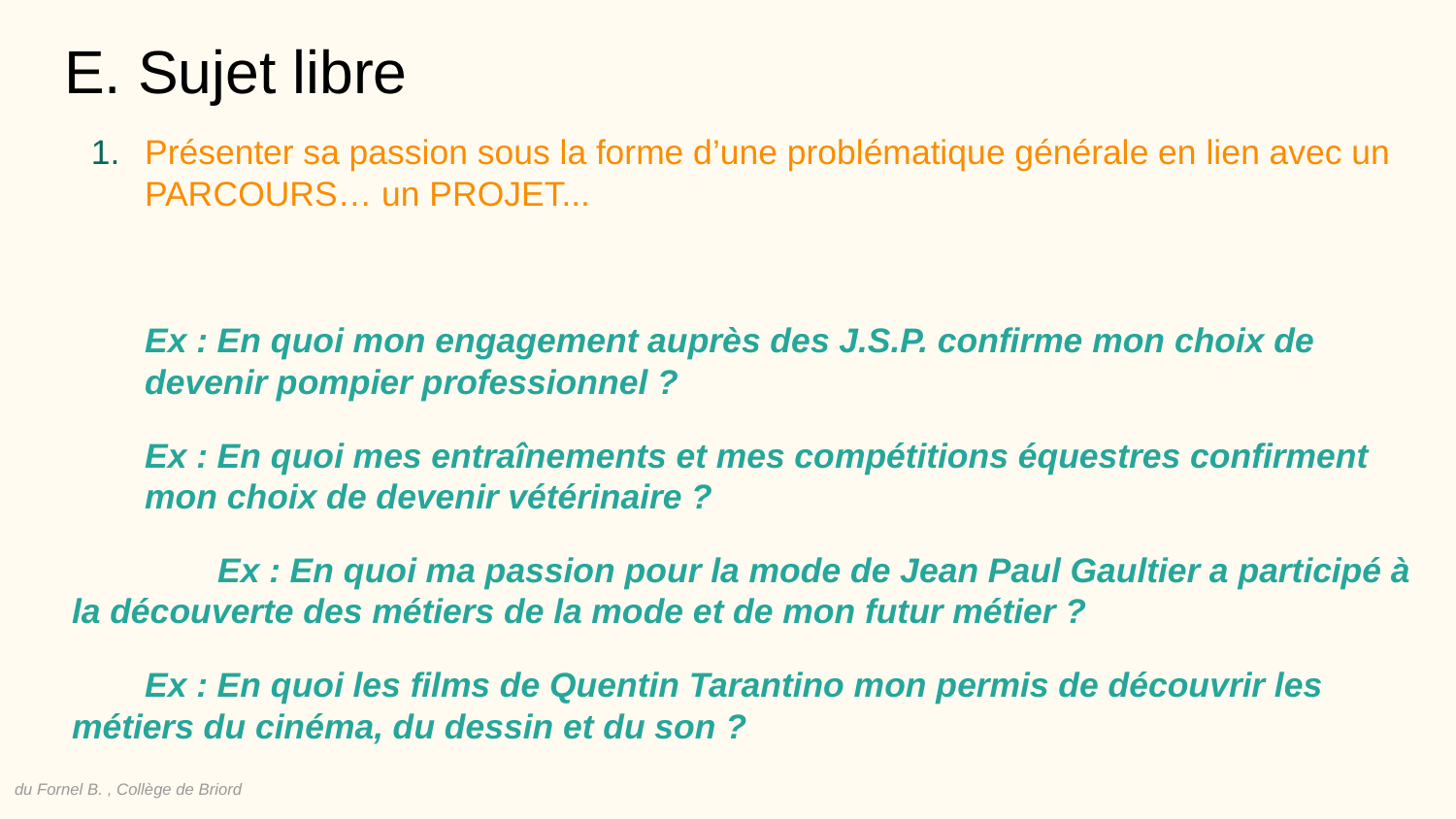

# E. Sujet libre
Présenter sa passion sous la forme d’une problématique générale en lien avec un PARCOURS… un PROJET...

Ex : En quoi mon engagement auprès des J.S.P. confirme mon choix de devenir pompier professionnel ?
Ex : En quoi mes entraînements et mes compétitions équestres confirment mon choix de devenir vétérinaire ?
	Ex : En quoi ma passion pour la mode de Jean Paul Gaultier a participé à la découverte des métiers de la mode et de mon futur métier ?
Ex : En quoi les films de Quentin Tarantino mon permis de découvrir les métiers du cinéma, du dessin et du son ?
du Fornel B. , Collège de Briord